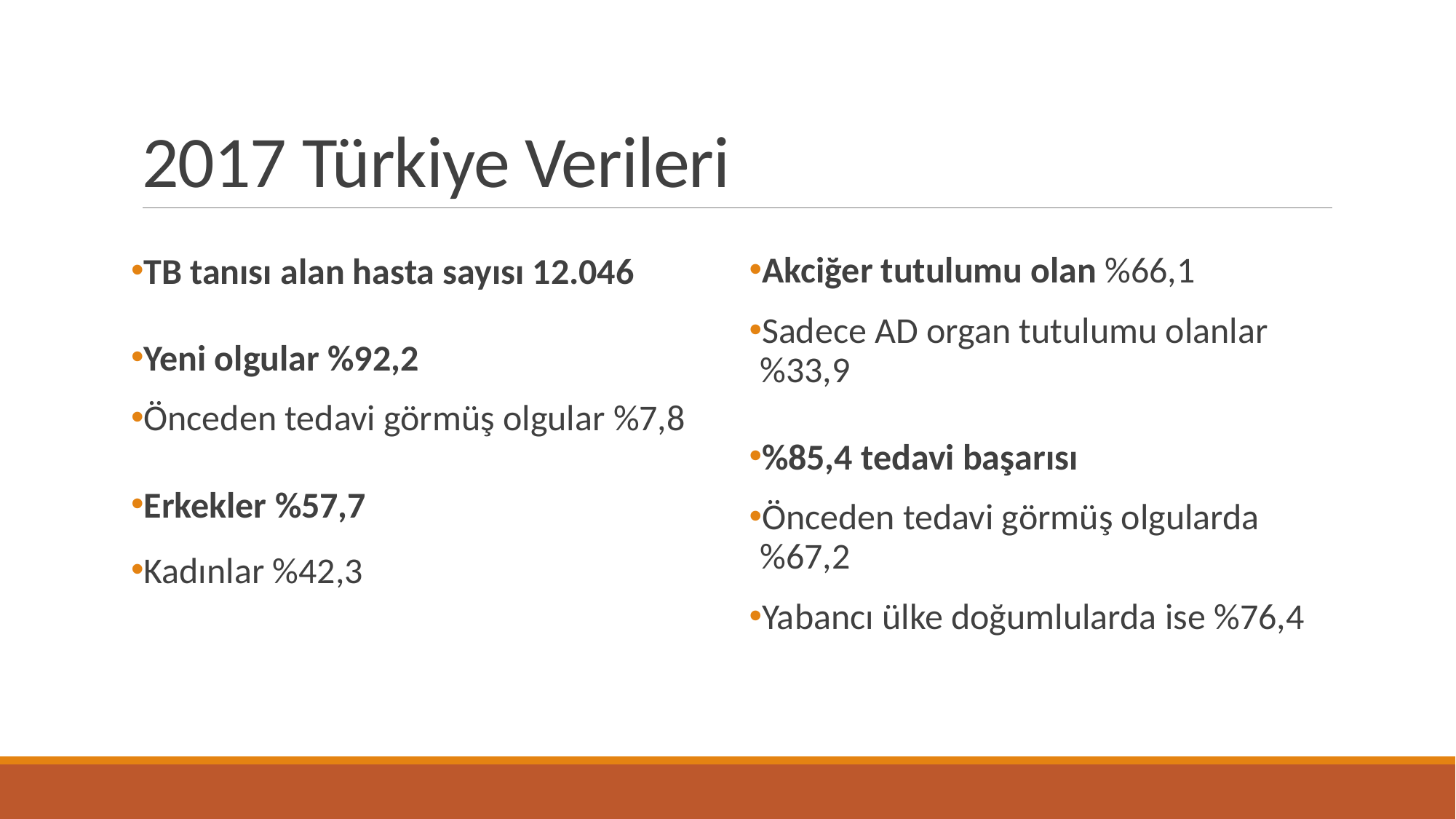

# 2017 Türkiye Verileri
TB tanısı alan hasta sayısı 12.046
Yeni olgular %92,2
Önceden tedavi görmüş olgular %7,8
Erkekler %57,7
Kadınlar %42,3

Akciğer tutulumu olan %66,1
Sadece AD organ tutulumu olanlar %33,9
%85,4 tedavi başarısı
Önceden tedavi görmüş olgularda %67,2
Yabancı ülke doğumlularda ise %76,4